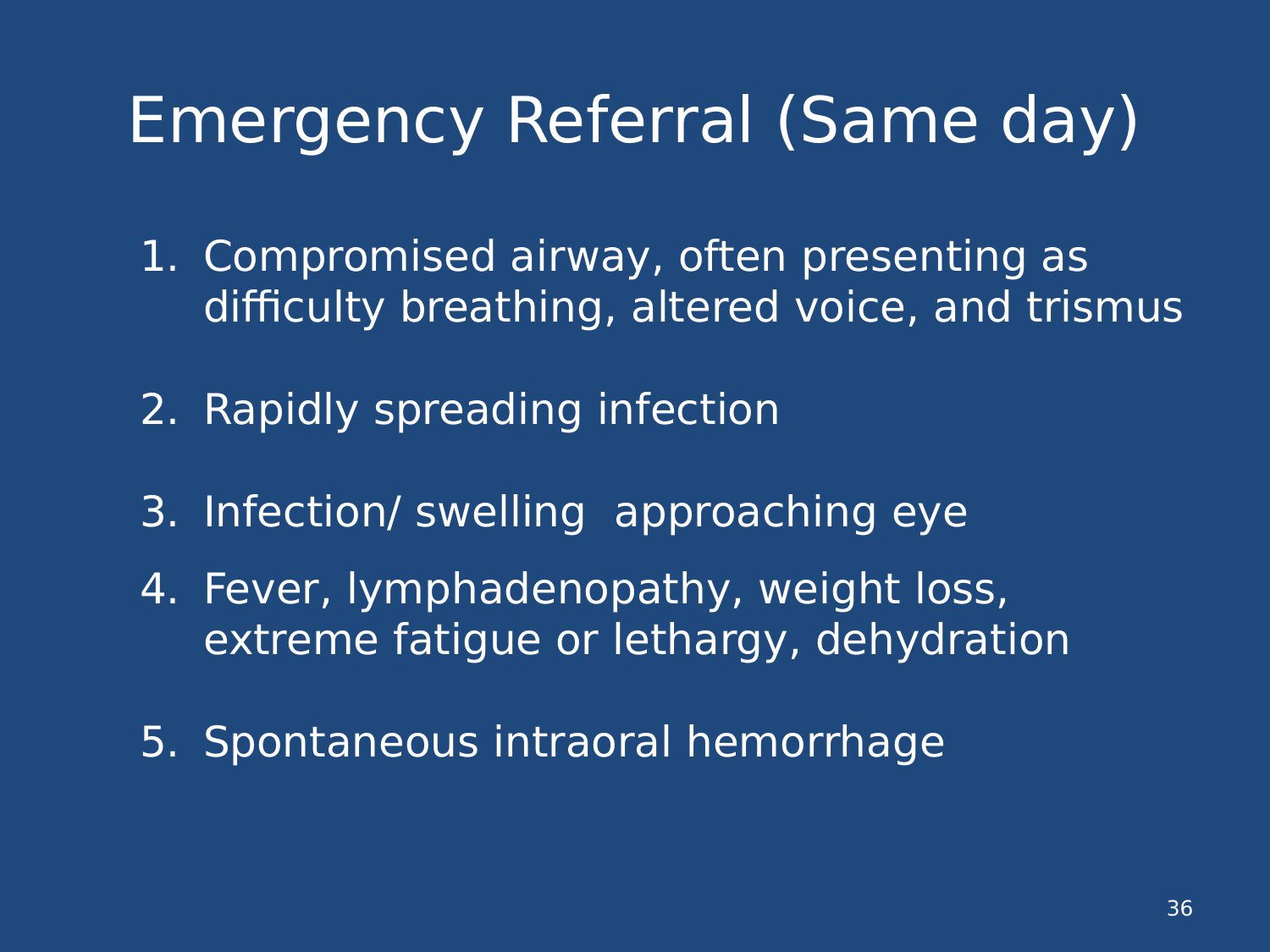

# Emergency Referral (Same day)
Compromised airway, often presenting as difficulty breathing, altered voice, and trismus
Rapidly spreading infection
Infection/ swelling  approaching eye
Fever, lymphadenopathy, weight loss, extreme fatigue or lethargy, dehydration
Spontaneous intraoral hemorrhage
36